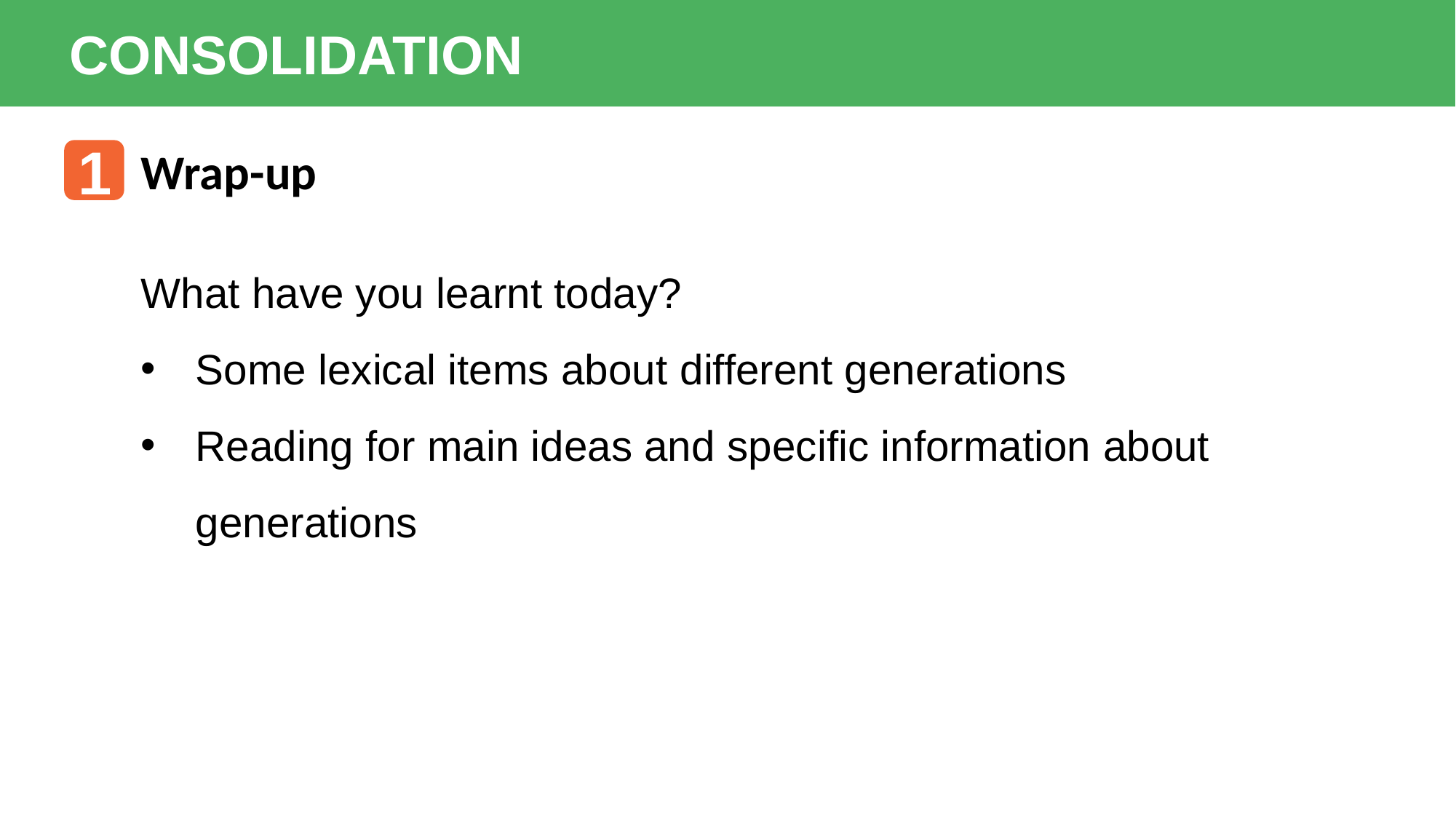

CONSOLIDATION
1
Wrap-up

What have you learnt today?
Some lexical items about different generations
Reading for main ideas and specific information about generations